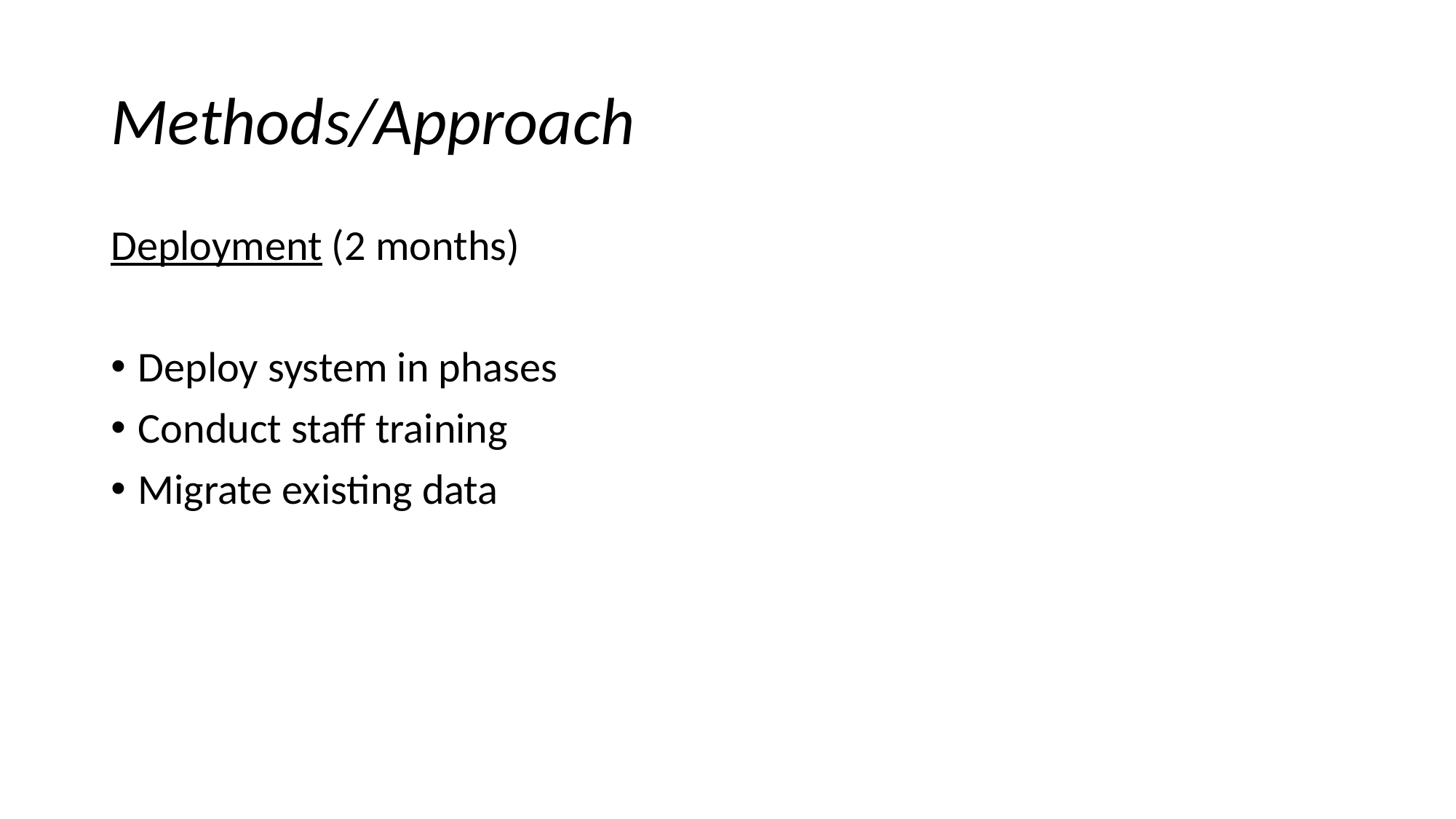

# Methods/Approach
Deployment (2 months)

Deploy system in phases
Conduct staff training
Migrate existing data